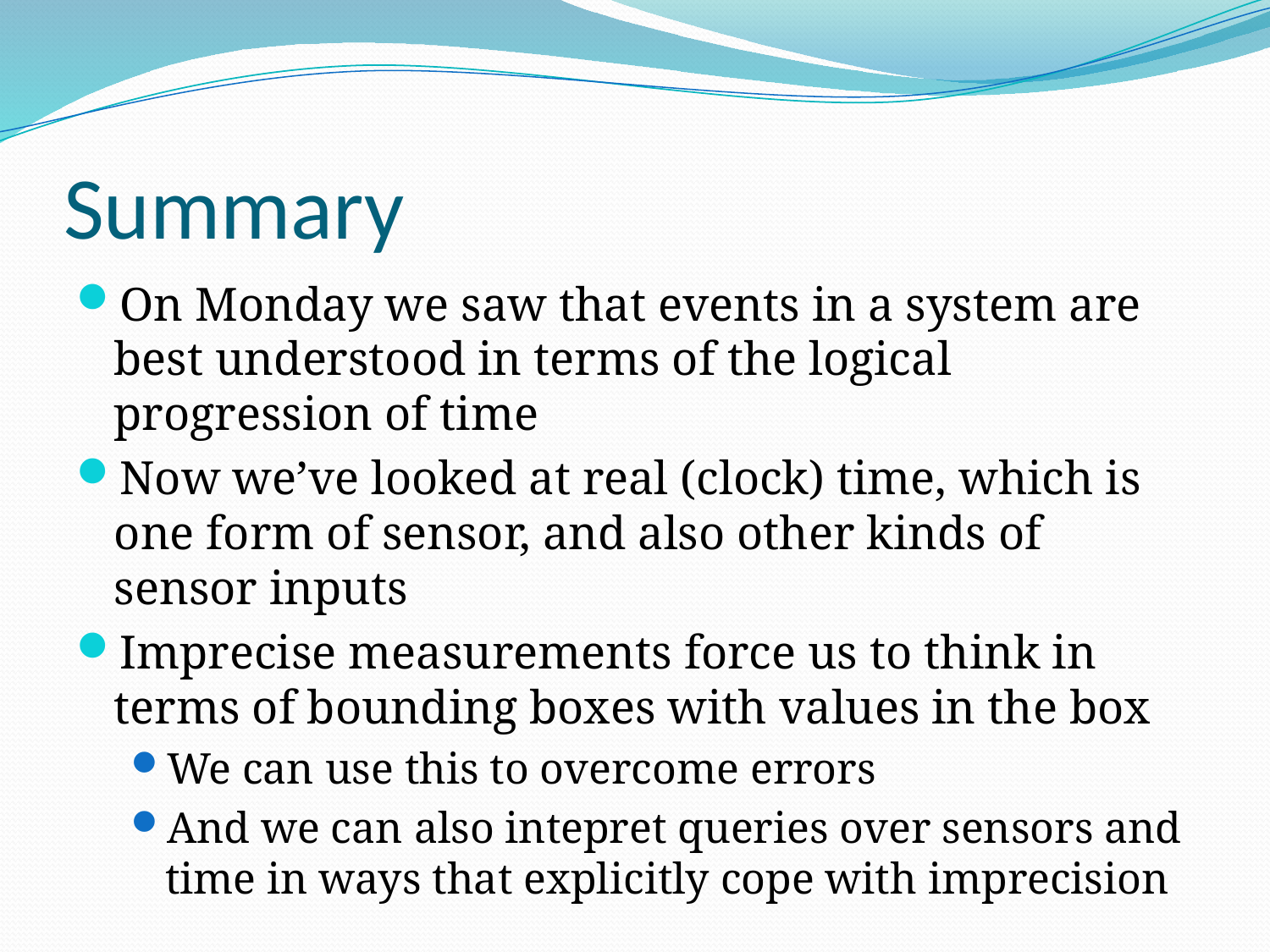

# Summary
On Monday we saw that events in a system are best understood in terms of the logical progression of time
Now we’ve looked at real (clock) time, which is one form of sensor, and also other kinds of sensor inputs
Imprecise measurements force us to think in terms of bounding boxes with values in the box
We can use this to overcome errors
And we can also intepret queries over sensors and time in ways that explicitly cope with imprecision